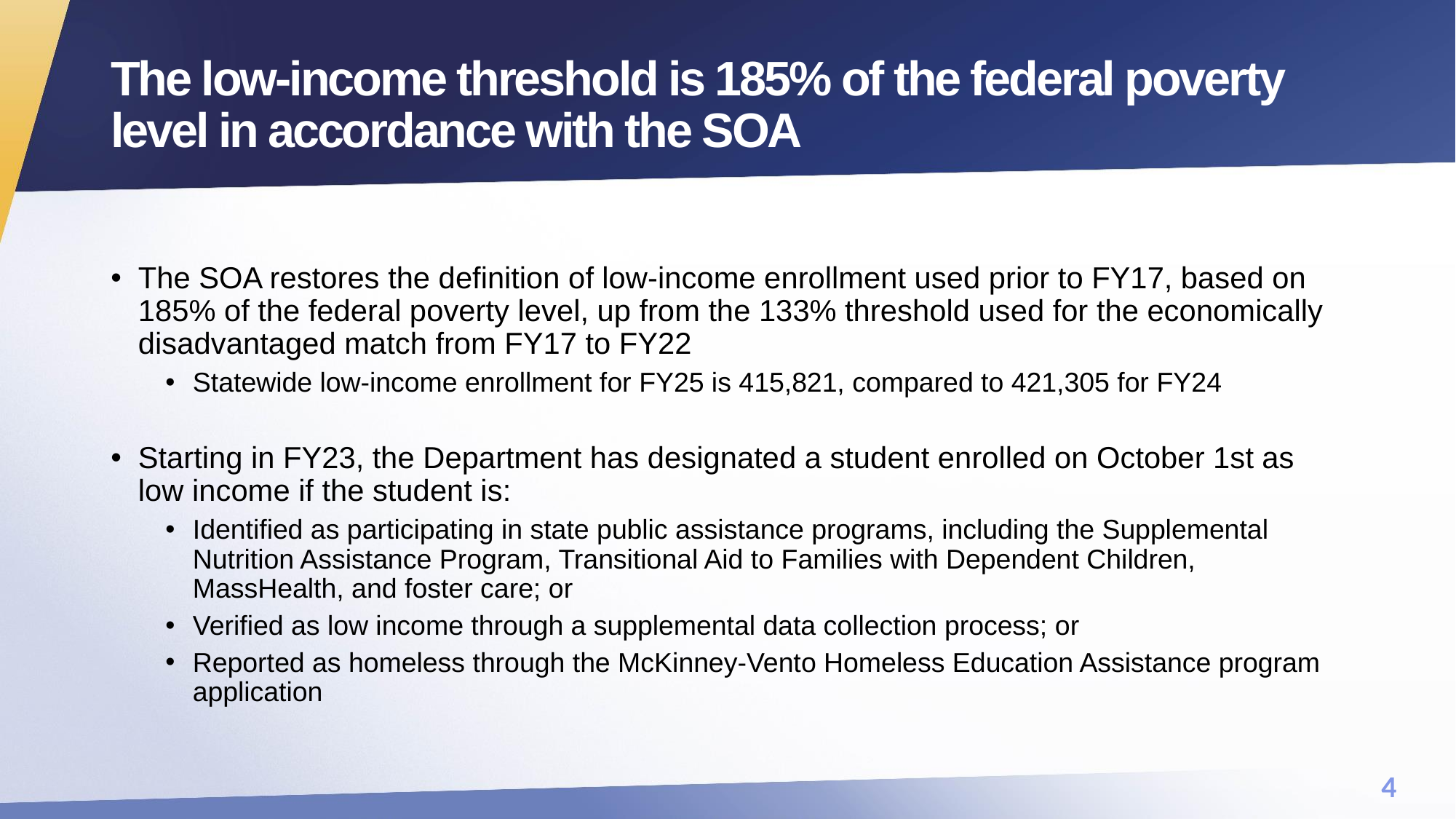

# The low-income threshold is 185% of the federal poverty level in accordance with the SOA
The SOA restores the definition of low-income enrollment used prior to FY17, based on 185% of the federal poverty level, up from the 133% threshold used for the economically disadvantaged match from FY17 to FY22
Statewide low-income enrollment for FY25 is 415,821, compared to 421,305 for FY24
Starting in FY23, the Department has designated a student enrolled on October 1st as low income if the student is:
Identified as participating in state public assistance programs, including the Supplemental Nutrition Assistance Program, Transitional Aid to Families with Dependent Children, MassHealth, and foster care; or
Verified as low income through a supplemental data collection process; or
Reported as homeless through the McKinney-Vento Homeless Education Assistance program application